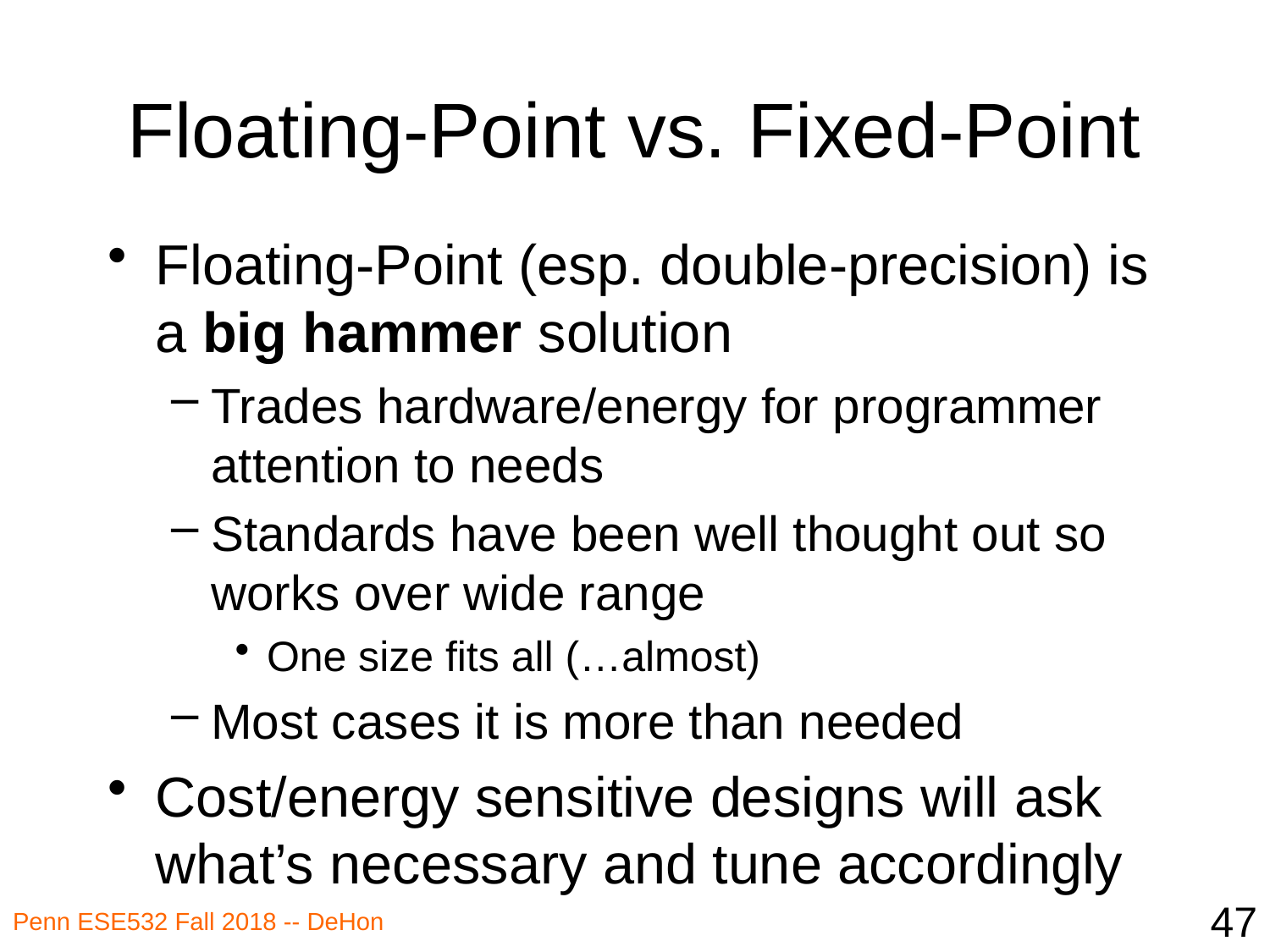

# Floating-Point vs. Fixed-Point
Floating-Point (esp. double-precision) is a big hammer solution
Trades hardware/energy for programmer attention to needs
Standards have been well thought out so works over wide range
One size fits all (…almost)
Most cases it is more than needed
Cost/energy sensitive designs will ask what’s necessary and tune accordingly

47
Penn ESE532 Fall 2018 -- DeHon